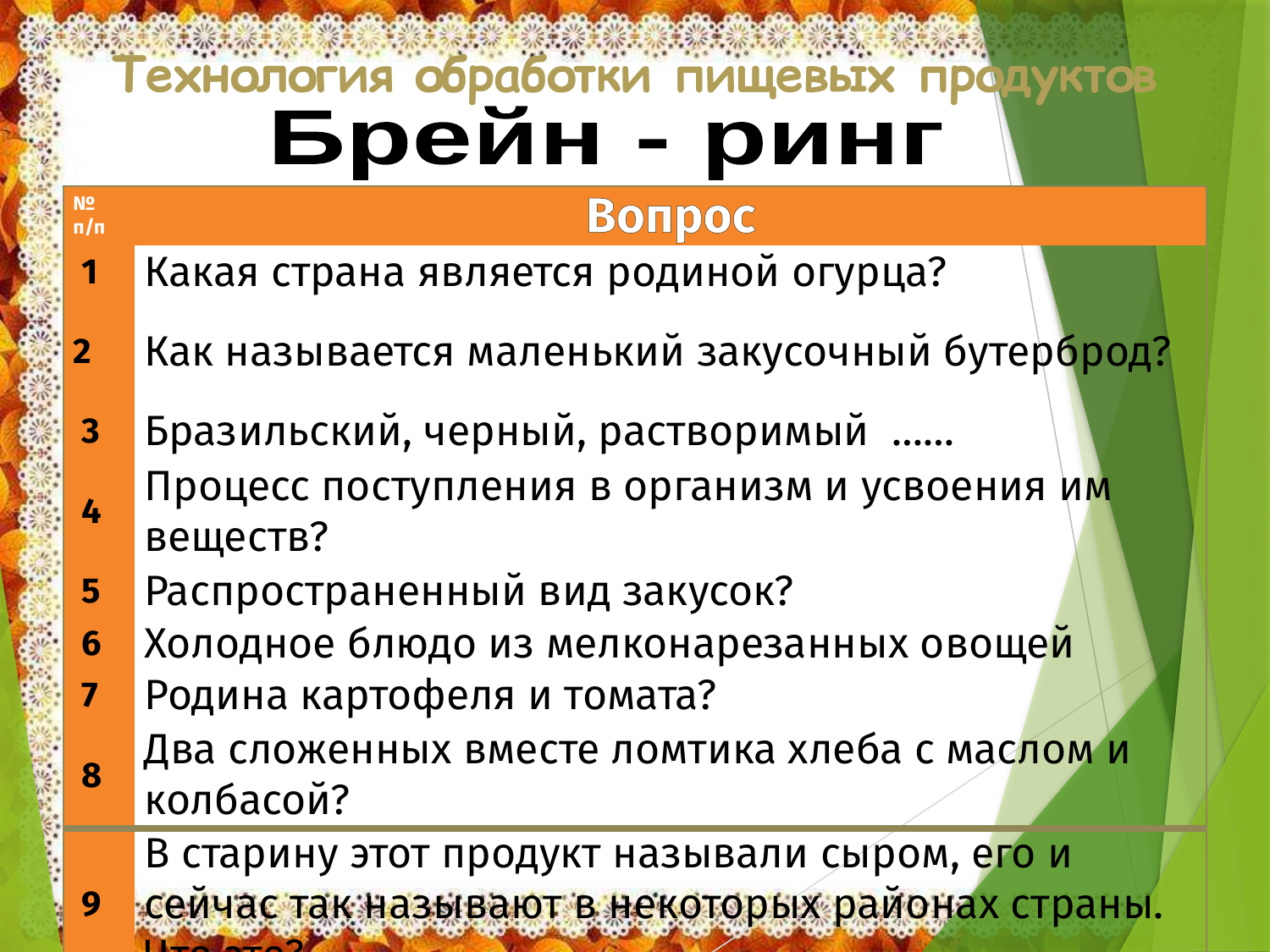

Технология обработки пищевых продуктов
Брейн - ринг
| № п/п | Вопрос |
| --- | --- |
| 1 | Какая страна является родиной огурца? |
| 2 | Как называется маленький закусочный бутерброд? |
| 3 | Бразильский, черный, растворимый …… |
| 4 | Процесс поступления в организм и усвоения им веществ? |
| 5 | Распространенный вид закусок? |
| 6 | Холодное блюдо из мелконарезанных овощей |
| 7 | Родина картофеля и томата? |
| 8 | Два сложенных вместе ломтика хлеба с маслом и колбасой? |
| 9 | В старину этот продукт называли сыром, его и сейчас так называют в некоторых районах страны. Что это? |